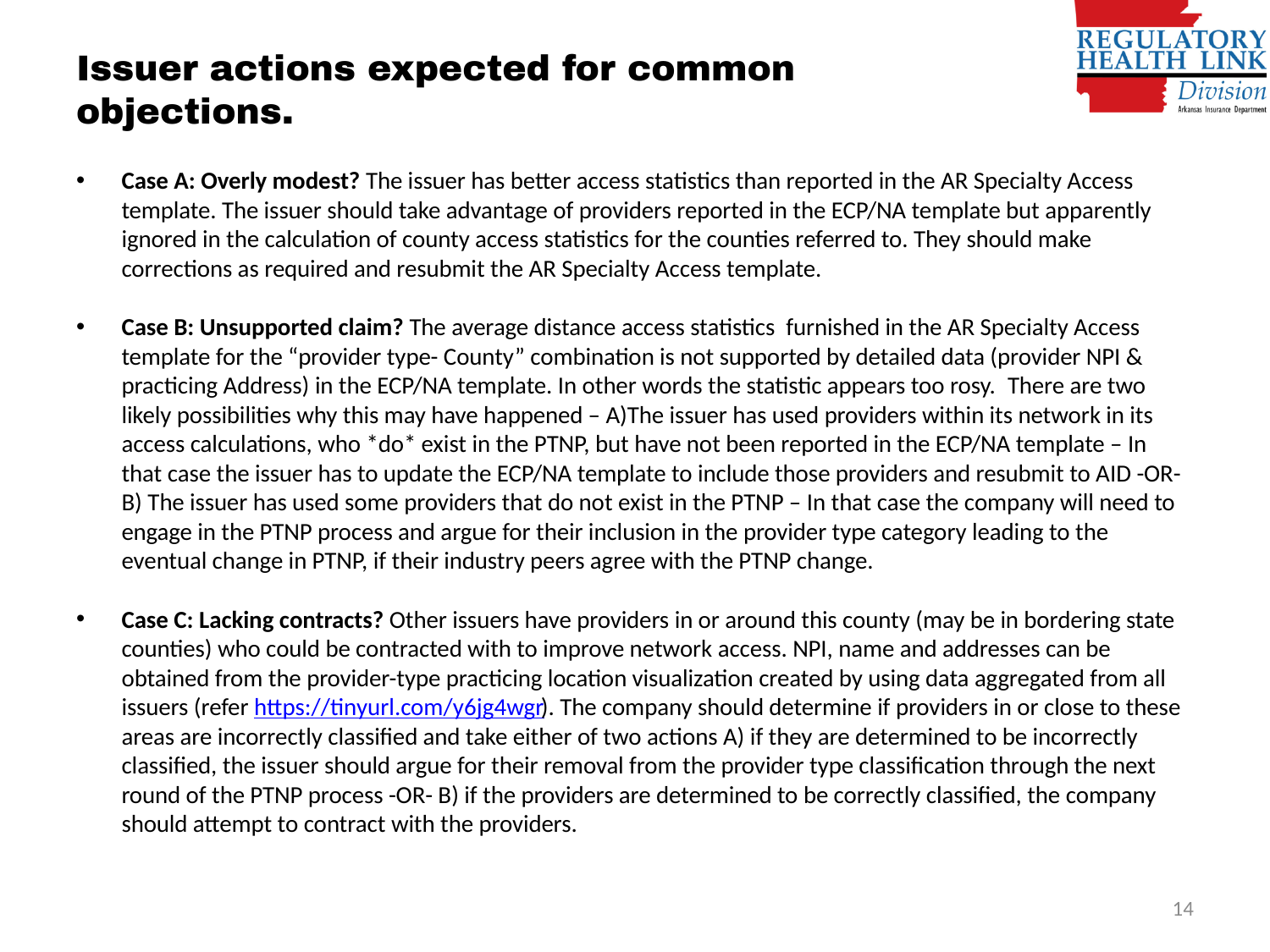

# Issuer actions expected for common objections.
Case A: Overly modest? The issuer has better access statistics than reported in the AR Specialty Access template. The issuer should take advantage of providers reported in the ECP/NA template but apparently ignored in the calculation of county access statistics for the counties referred to. They should make corrections as required and resubmit the AR Specialty Access template.

Case B: Unsupported claim? The average distance access statistics  furnished in the AR Specialty Access template for the “provider type- County” combination is not supported by detailed data (provider NPI & practicing Address) in the ECP/NA template. In other words the statistic appears too rosy.  There are two likely possibilities why this may have happened – A)The issuer has used providers within its network in its access calculations, who *do* exist in the PTNP, but have not been reported in the ECP/NA template – In that case the issuer has to update the ECP/NA template to include those providers and resubmit to AID -OR- B) The issuer has used some providers that do not exist in the PTNP – In that case the company will need to engage in the PTNP process and argue for their inclusion in the provider type category leading to the eventual change in PTNP, if their industry peers agree with the PTNP change.

Case C: Lacking contracts? Other issuers have providers in or around this county (may be in bordering state counties) who could be contracted with to improve network access. NPI, name and addresses can be obtained from the provider-type practicing location visualization created by using data aggregated from all issuers (refer https://tinyurl.com/y6jg4wgr). The company should determine if providers in or close to these areas are incorrectly classified and take either of two actions A) if they are determined to be incorrectly classified, the issuer should argue for their removal from the provider type classification through the next round of the PTNP process -OR- B) if the providers are determined to be correctly classified, the company should attempt to contract with the providers.

14